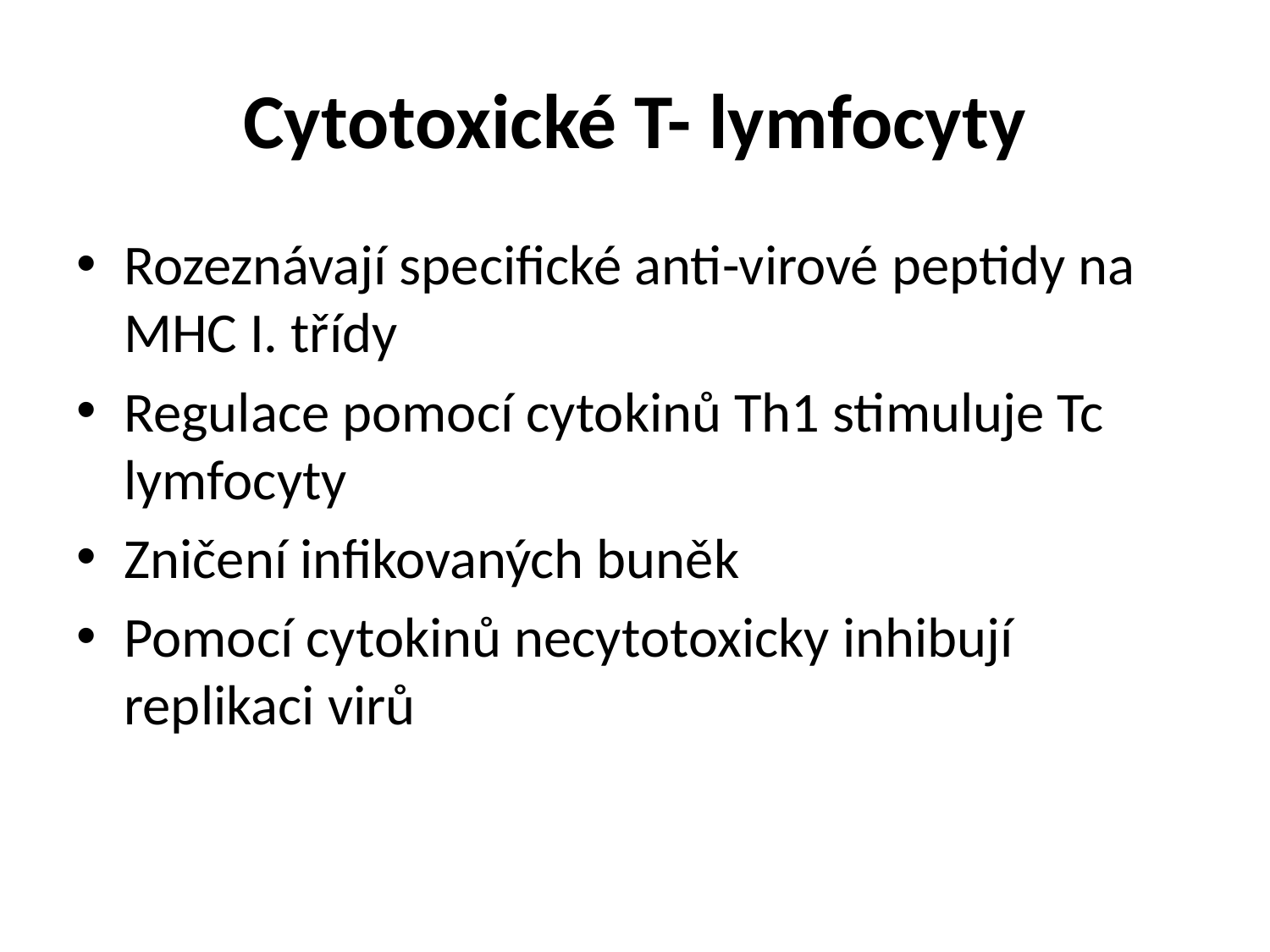

# Cytotoxické T- lymfocyty
Rozeznávají specifické anti-virové peptidy na MHC I. třídy
Regulace pomocí cytokinů Th1 stimuluje Tc lymfocyty
Zničení infikovaných buněk
Pomocí cytokinů necytotoxicky inhibují replikaci virů